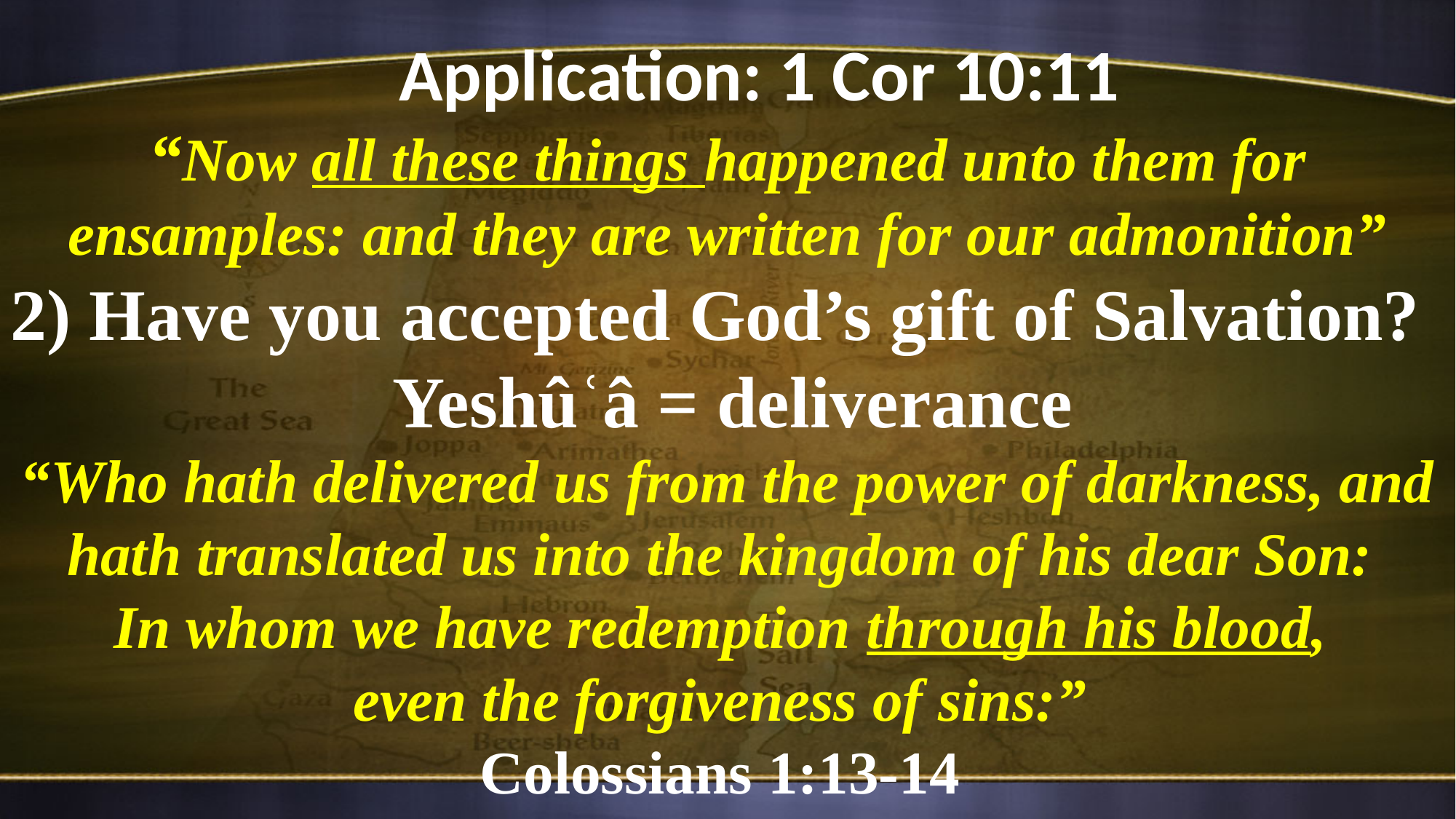

Application: 1 Cor 10:11

“Now all these things happened unto them for ensamples: and they are written for our admonition”
2) Have you accepted God’s gift of Salvation?
                     Yeshûʿâ = deliverance
“Who hath delivered us from the power of darkness, and hath translated us into the kingdom of his dear Son:
In whom we have redemption through his blood,
even the forgiveness of sins:”
Colossians 1:13-14